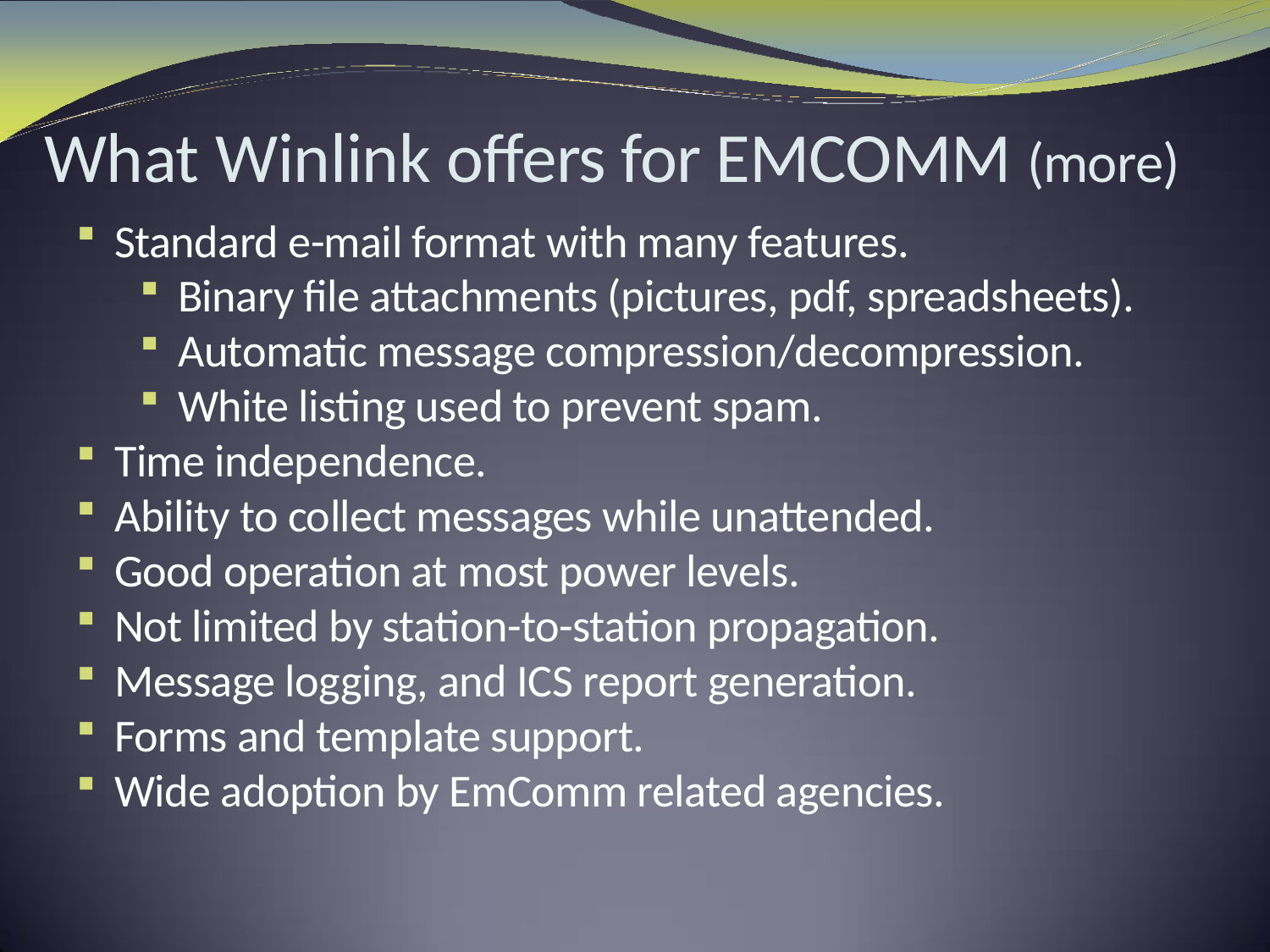

# What Winlink offers for EMCOMM (more)
Standard e-mail format with many features.
Binary file attachments (pictures, pdf, spreadsheets).
Automatic message compression/decompression.
White listing used to prevent spam.
Time independence.
Ability to collect messages while unattended.
Good operation at most power levels.
Not limited by station-to-station propagation.
Message logging, and ICS report generation.
Forms and template support.
Wide adoption by EmComm related agencies.